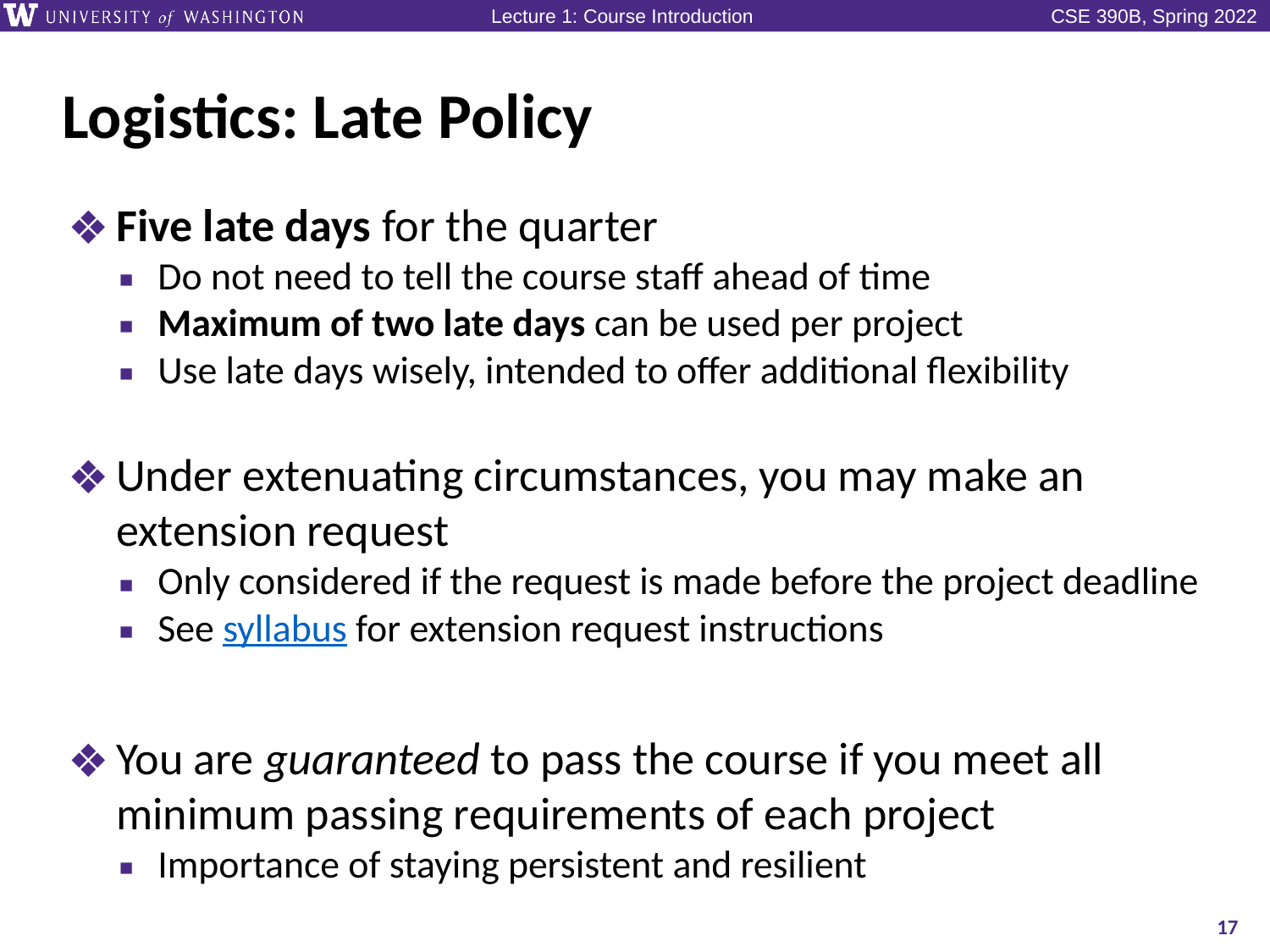

# Logistics: Late Policy
Five late days for the quarter
Do not need to tell the course staff ahead of time
Maximum of two late days can be used per project
Use late days wisely, intended to offer additional flexibility
Under extenuating circumstances, you may make an extension request
Only considered if the request is made before the project deadline
See syllabus for extension request instructions

You are guaranteed to pass the course if you meet all minimum passing requirements of each project
Importance of staying persistent and resilient
17